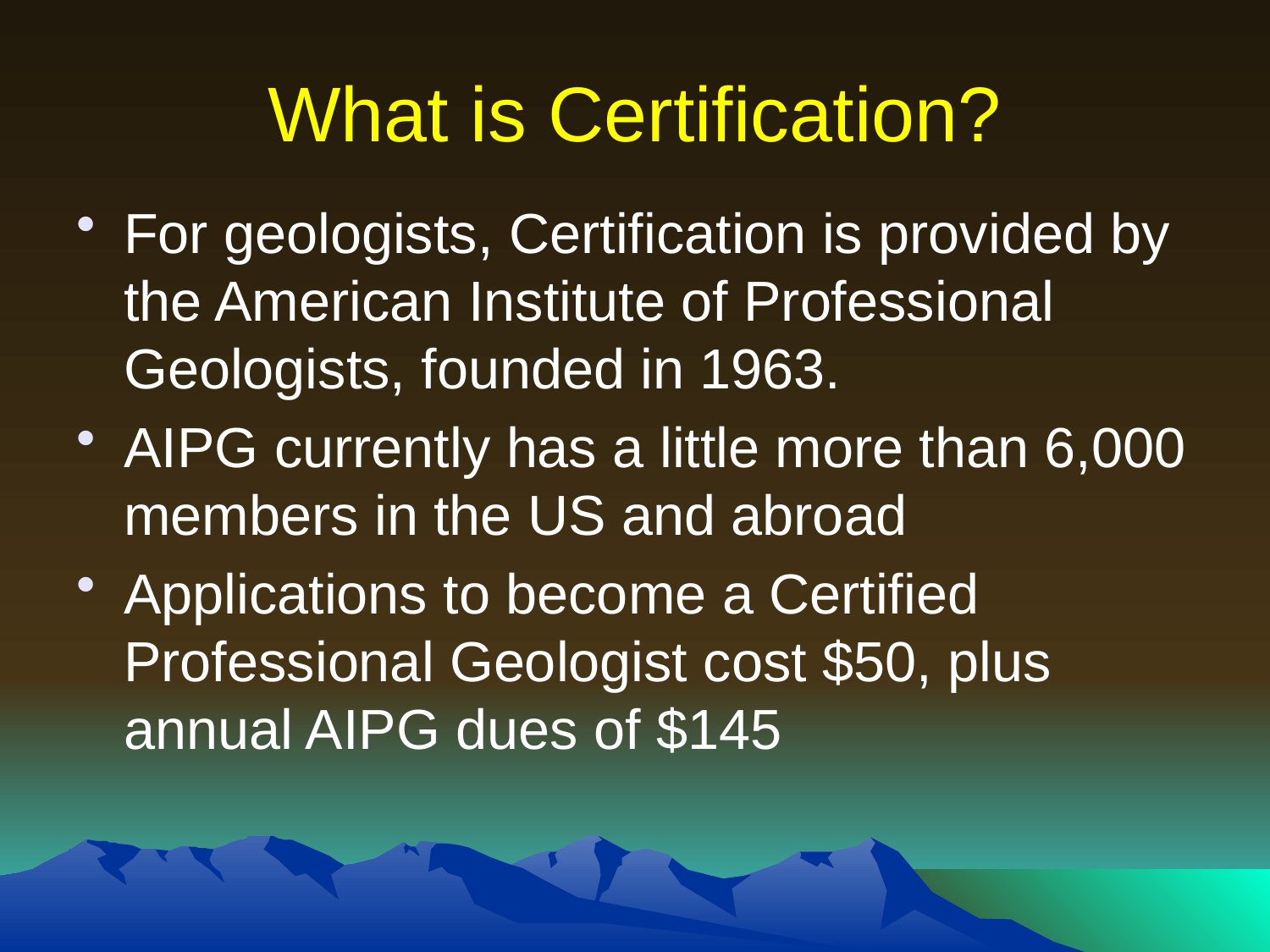

# What is Certification?
For geologists, Certification is provided by the American Institute of Professional Geologists, founded in 1963.
AIPG currently has a little more than 6,000 members in the US and abroad
Applications to become a Certified Professional Geologist cost $50, plus annual AIPG dues of $145